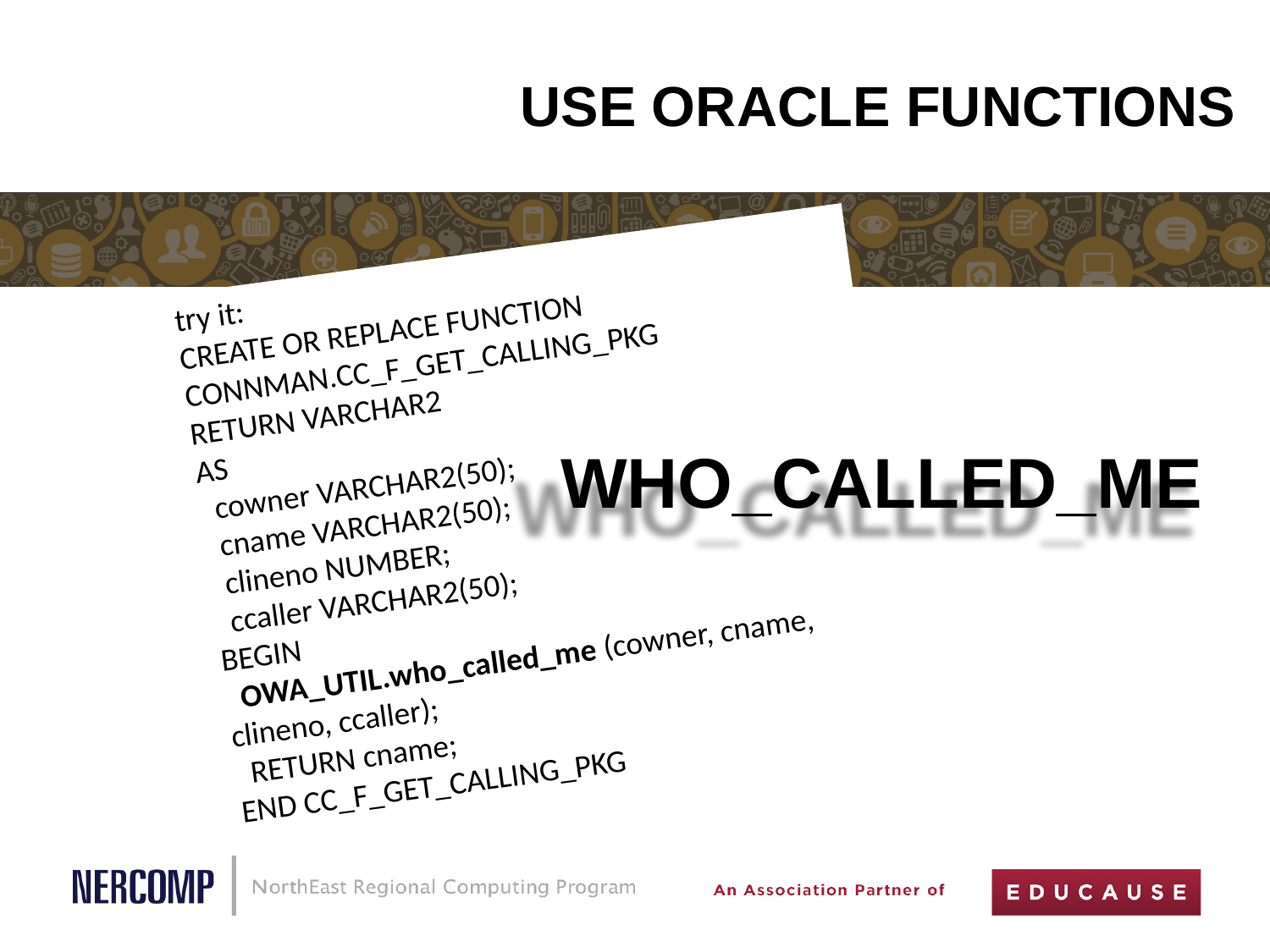

USE ORACLE FUNCTIONS
try it:
CREATE OR REPLACE FUNCTION CONNMAN.CC_F_GET_CALLING_PKG
RETURN VARCHAR2
AS
  cowner VARCHAR2(50);
  cname VARCHAR2(50);
  clineno NUMBER;
  ccaller VARCHAR2(50);
BEGIN
  OWA_UTIL.who_called_me (cowner, cname, clineno, ccaller);
  RETURN cname;
END CC_F_GET_CALLING_PKG
WHO_CALLED_ME